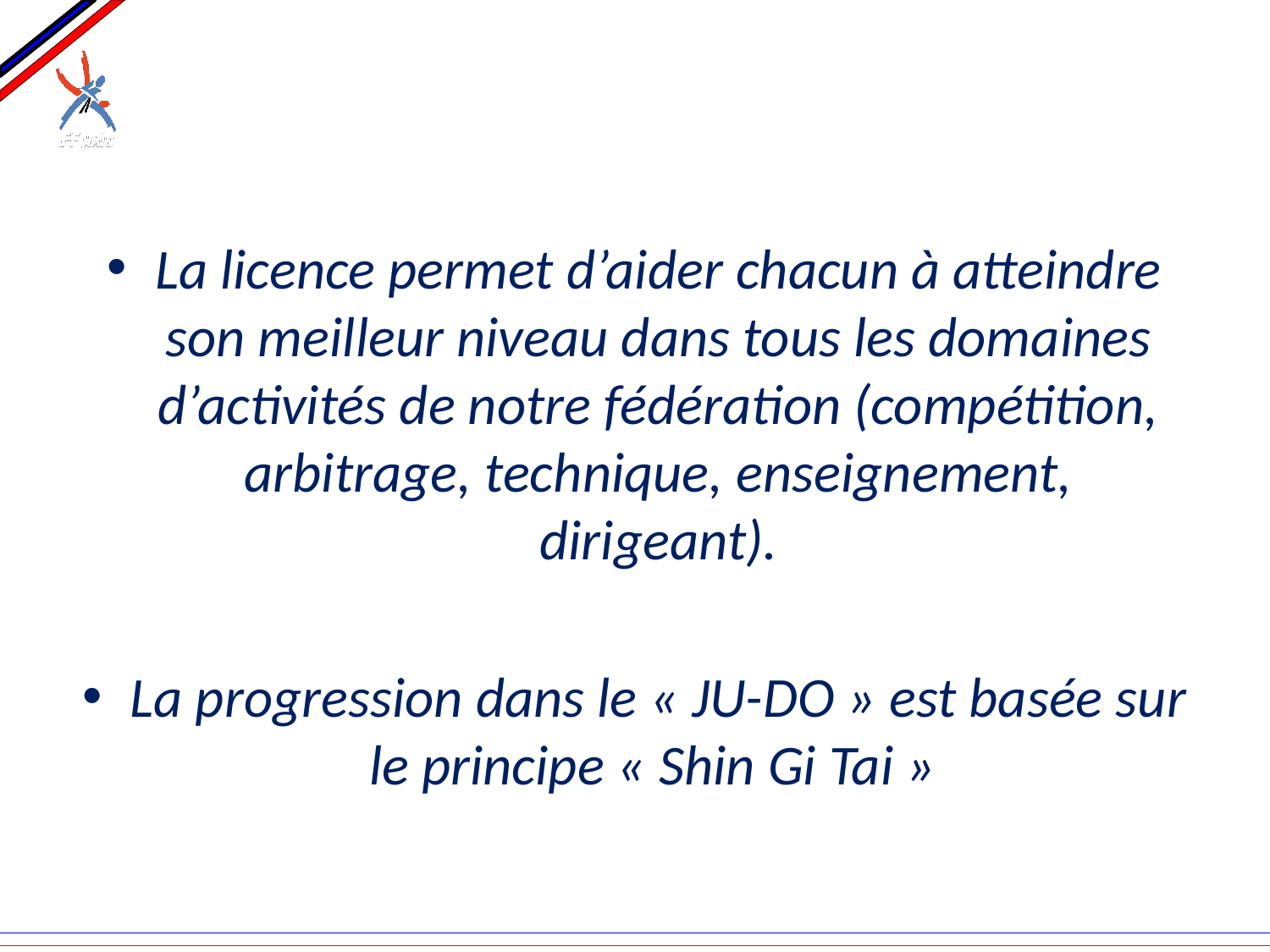

#
La licence permet d’aider chacun à atteindre son meilleur niveau dans tous les domaines d’activités de notre fédération (compétition, arbitrage, technique, enseignement, dirigeant).

La progression dans le « JU-DO » est basée sur le principe « Shin Gi Tai »